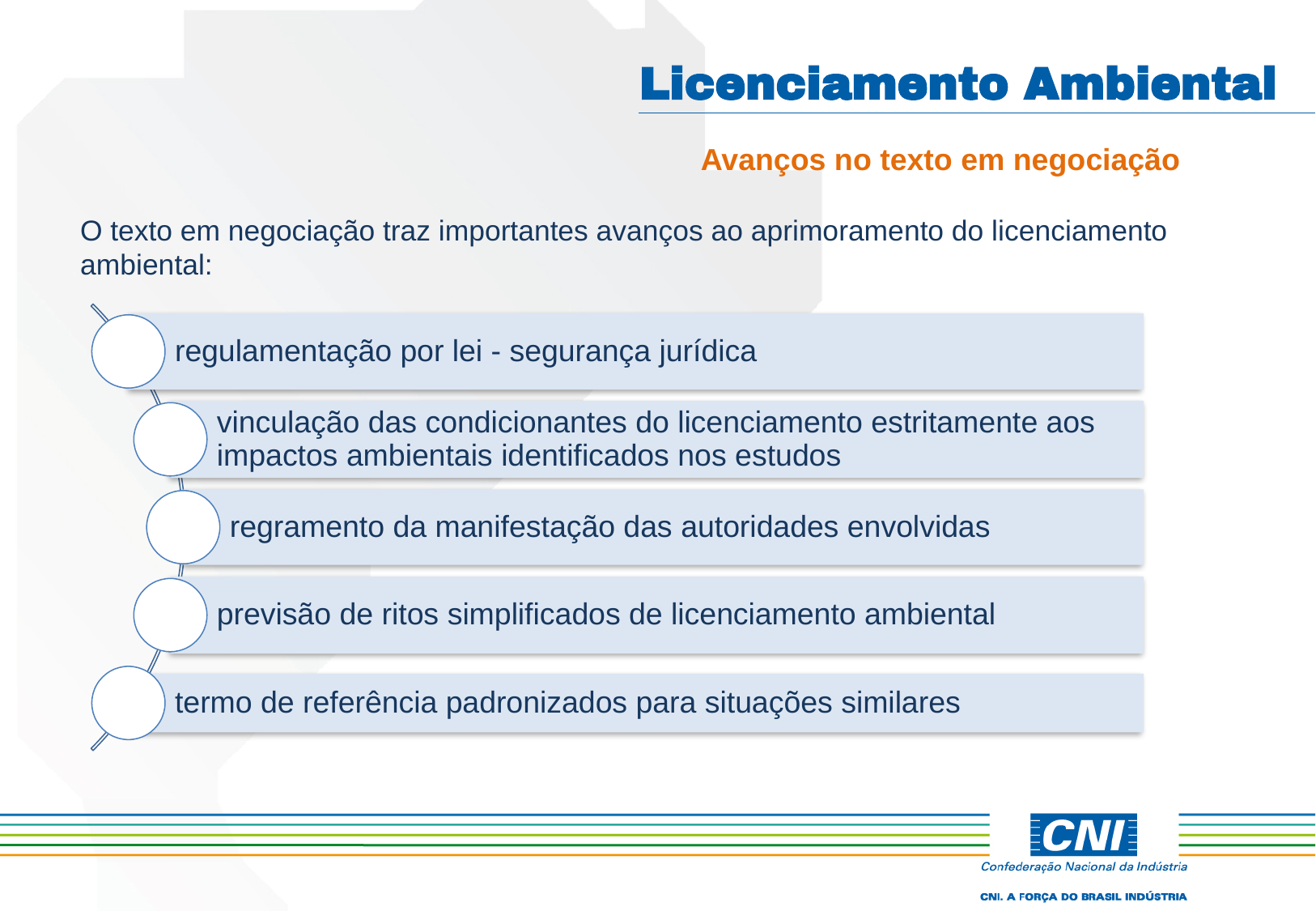

Licenciamento Ambiental

Avanços no texto em negociação
O texto em negociação traz importantes avanços ao aprimoramento do licenciamento ambiental:
regulamentação por lei - segurança jurídica
vinculação das condicionantes do licenciamento estritamente aos impactos ambientais identificados nos estudos
regramento da manifestação das autoridades envolvidas
previsão de ritos simplificados de licenciamento ambiental
termo de referência padronizados para situações similares